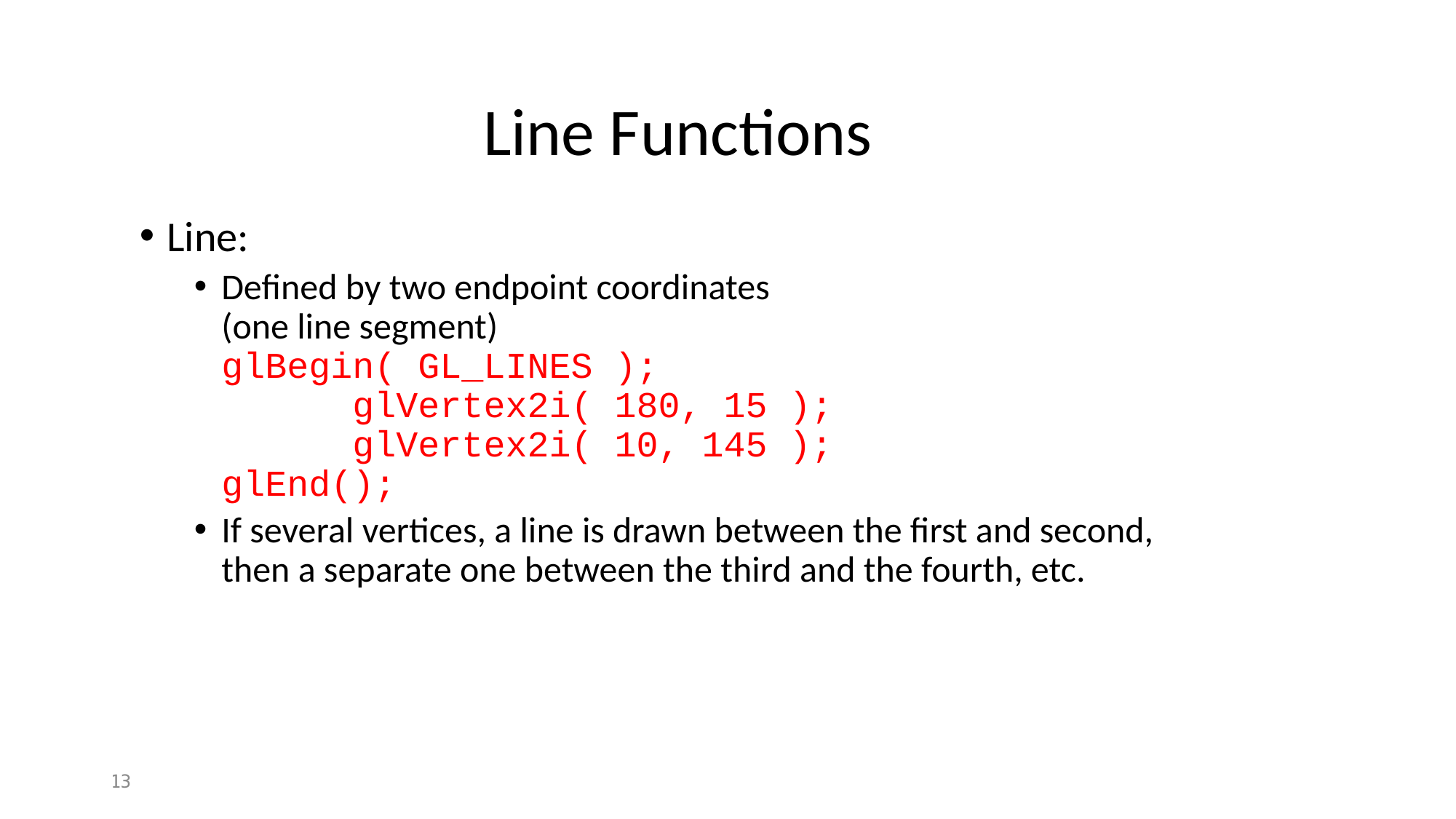

Line Functions
Line:
Defined by two endpoint coordinates
(one line segment)
glBegin( GL_LINES );
      glVertex2i( 180, 15 );
      glVertex2i( 10, 145 );
glEnd();
If several vertices, a line is drawn between the first and second, then a separate one between the third and the fourth, etc.

13